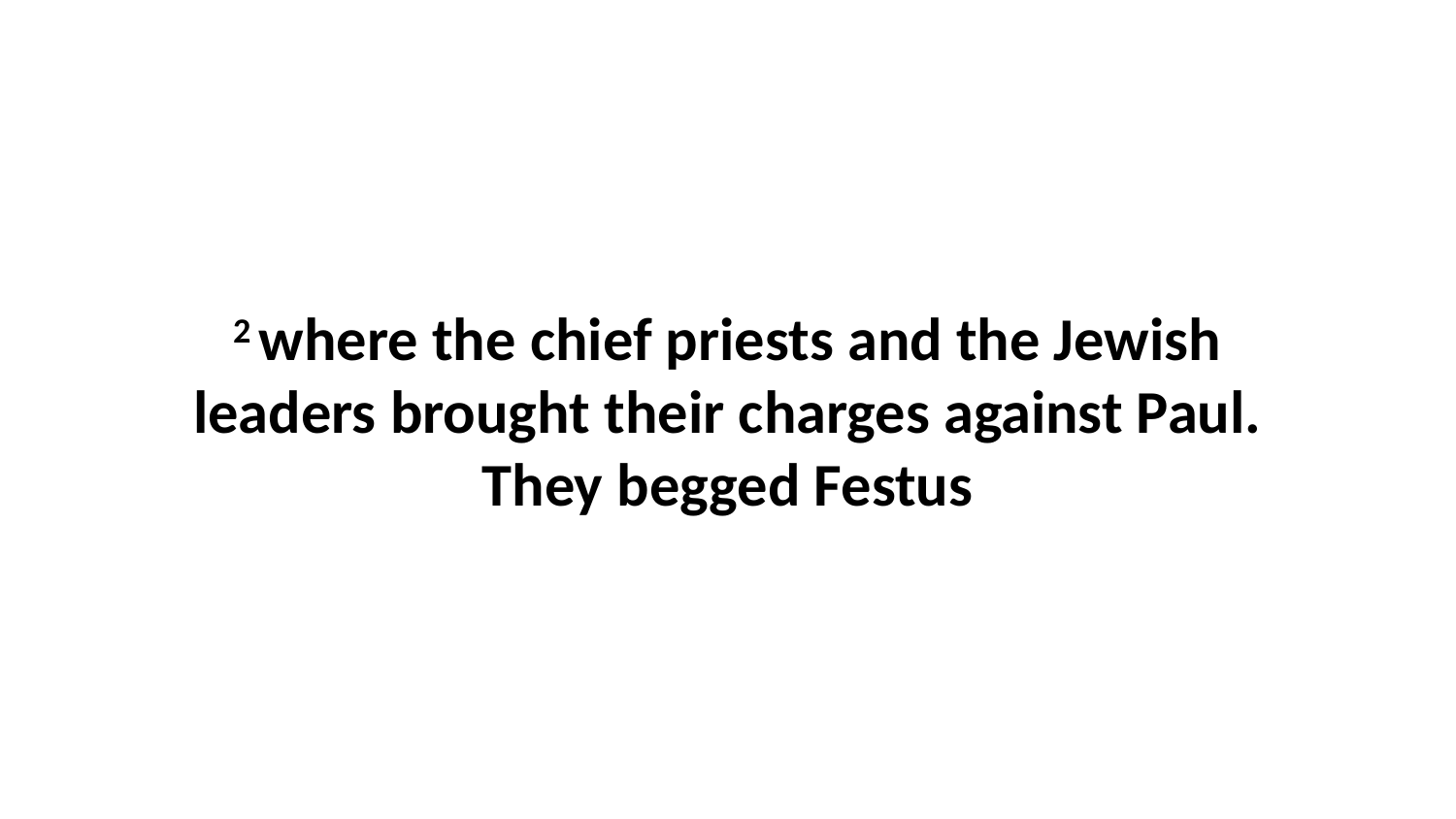

2 where the chief priests and the Jewish leaders brought their charges against Paul. They begged Festus